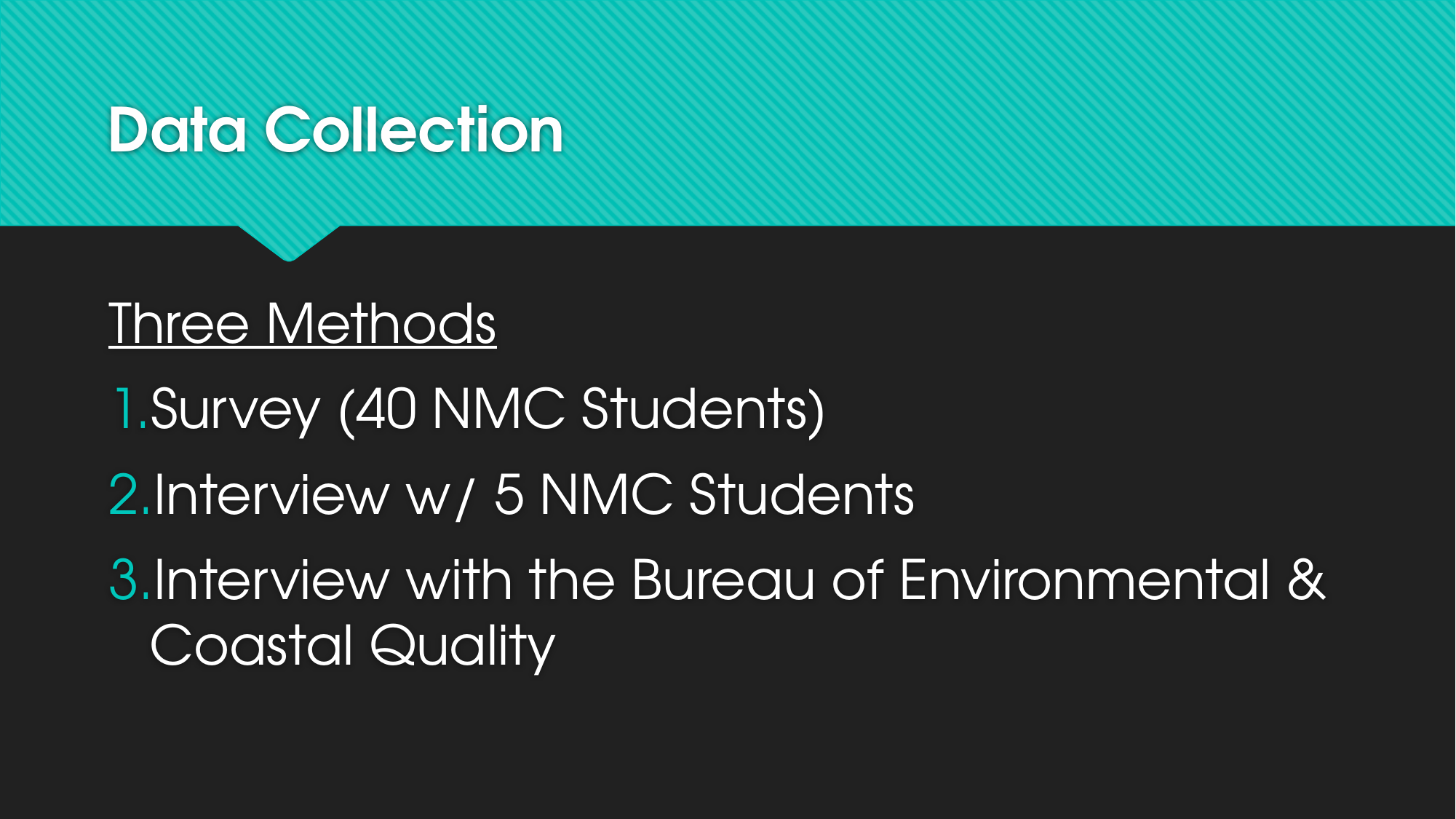

# Data Collection
Three Methods
Survey (40 NMC Students)
Interview w/ 5 NMC Students
Interview with the Bureau of Environmental & Coastal Quality